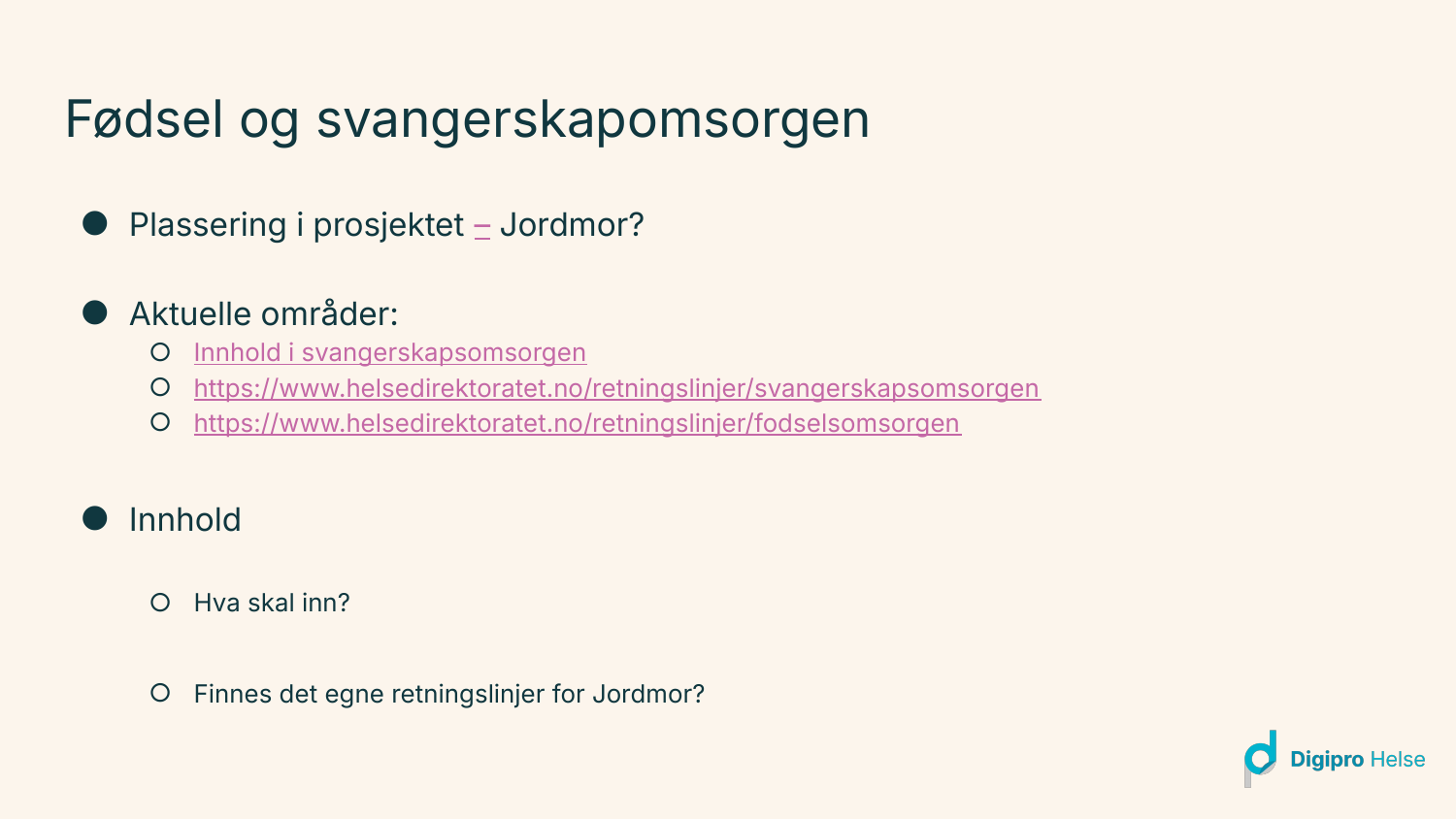

# Fødsel og svangerskapomsorgen
Plassering i prosjektet – Jordmor?

Aktuelle områder:
Innhold i svangerskapsomsorgen
https://www.helsedirektoratet.no/retningslinjer/svangerskapsomsorgen
https://www.helsedirektoratet.no/retningslinjer/fodselsomsorgen

Innhold

Hva skal inn?

Finnes det egne retningslinjer for Jordmor?